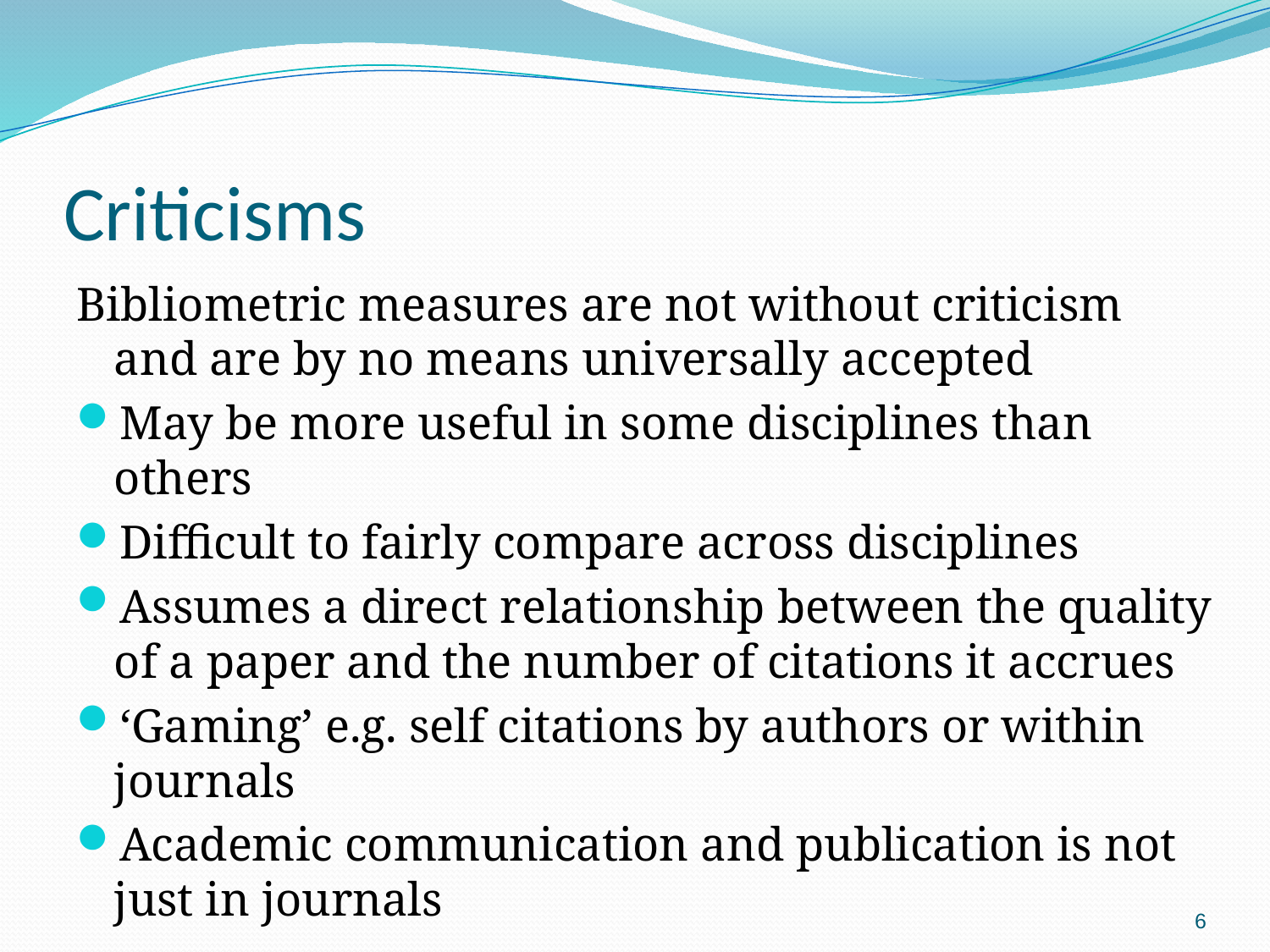

# Criticisms
Bibliometric measures are not without criticism and are by no means universally accepted
May be more useful in some disciplines than others
Difficult to fairly compare across disciplines
Assumes a direct relationship between the quality of a paper and the number of citations it accrues
‘Gaming’ e.g. self citations by authors or within journals
Academic communication and publication is not just in journals
6